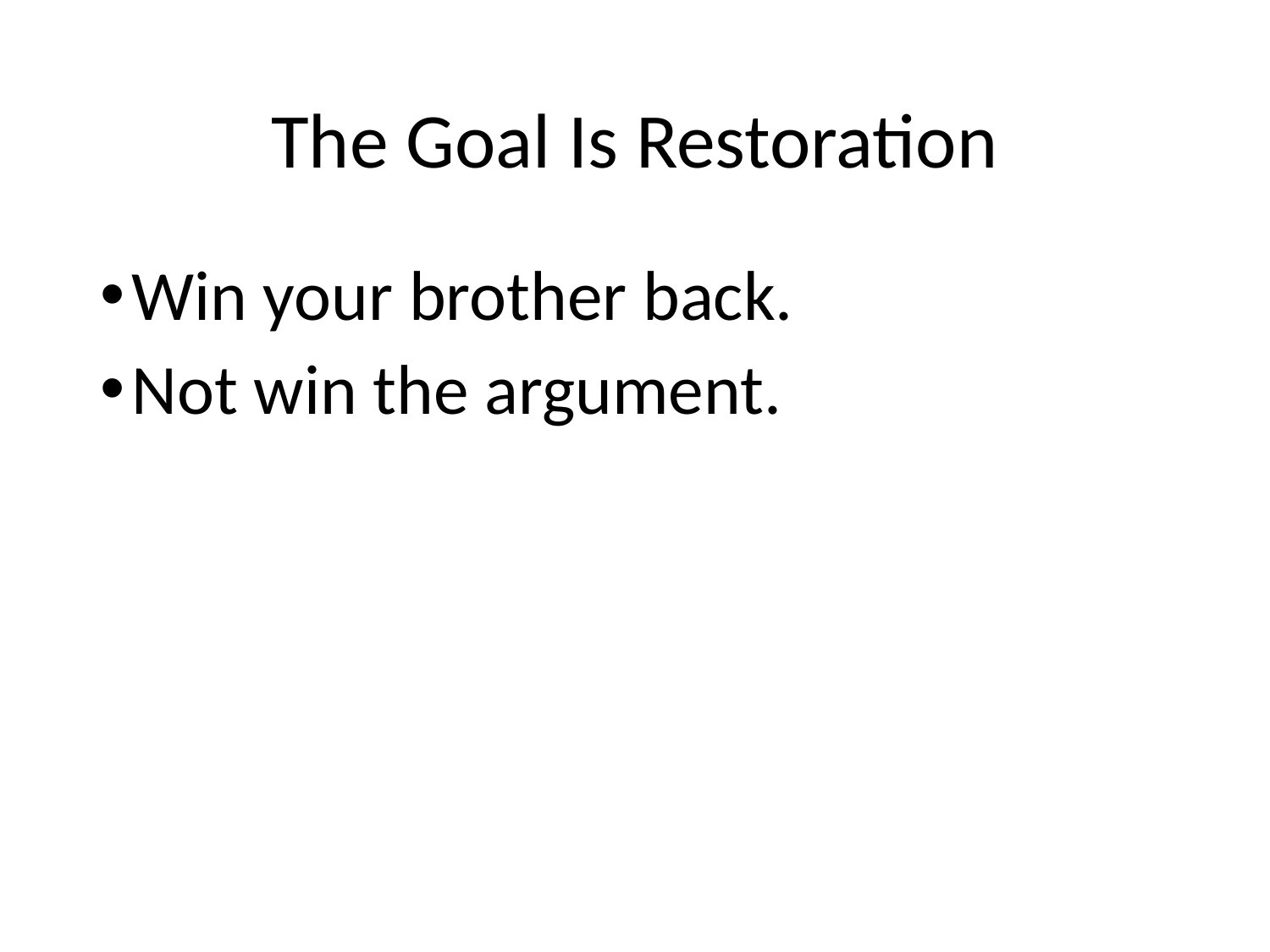

# The Goal Is Restoration
Win your brother back.
Not win the argument.